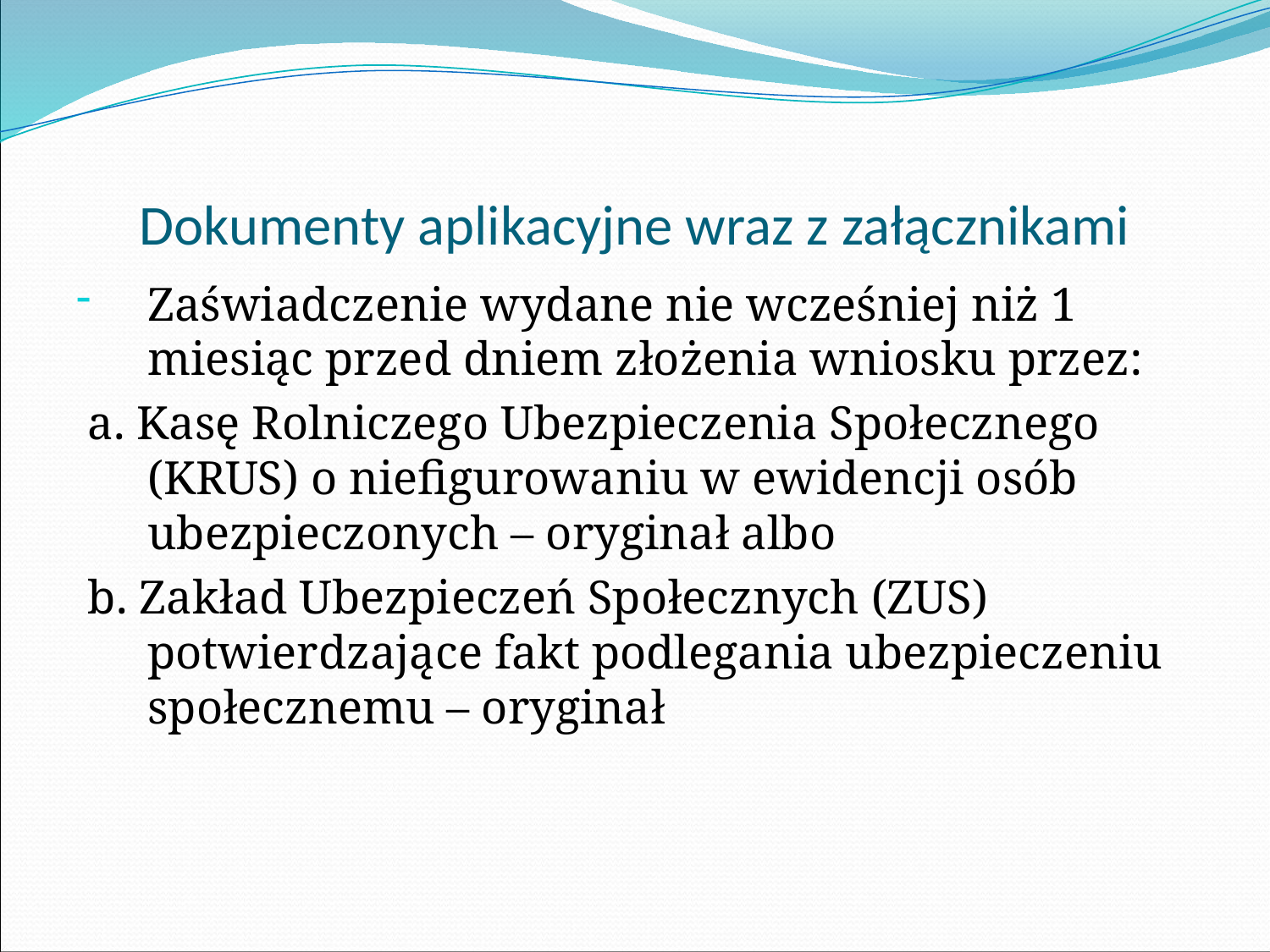

# Dokumenty aplikacyjne wraz z załącznikami
Zaświadczenie wydane nie wcześniej niż 1 miesiąc przed dniem złożenia wniosku przez:
 a. Kasę Rolniczego Ubezpieczenia Społecznego (KRUS) o niefigurowaniu w ewidencji osób ubezpieczonych – oryginał albo
 b. Zakład Ubezpieczeń Społecznych (ZUS) potwierdzające fakt podlegania ubezpieczeniu społecznemu – oryginał